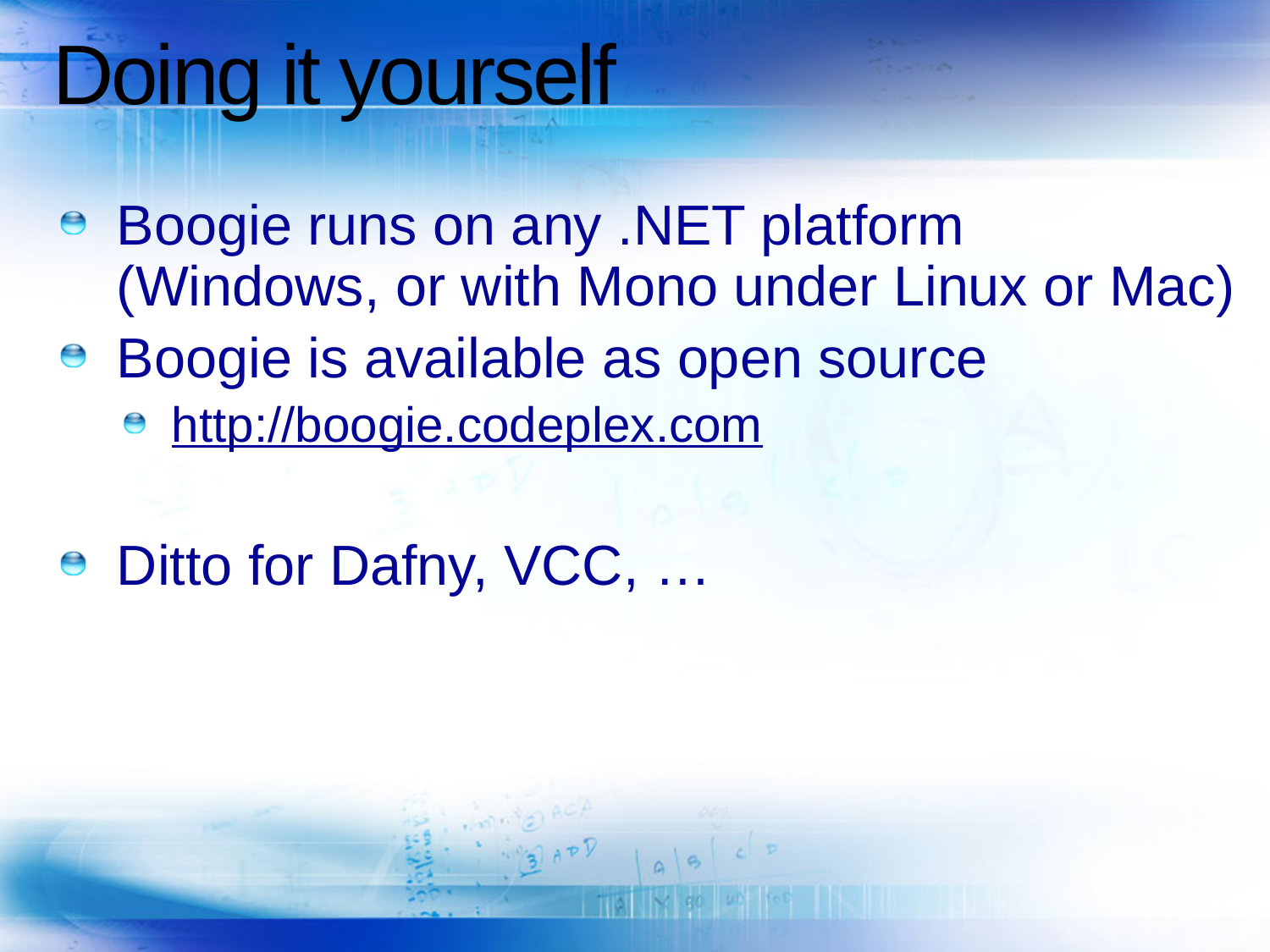

# Doing it yourself
Boogie runs on any .NET platform
(Windows, or with Mono under Linux or Mac)
Boogie is available as open source
http://boogie.codeplex.com

Ditto for Dafny, VCC, …